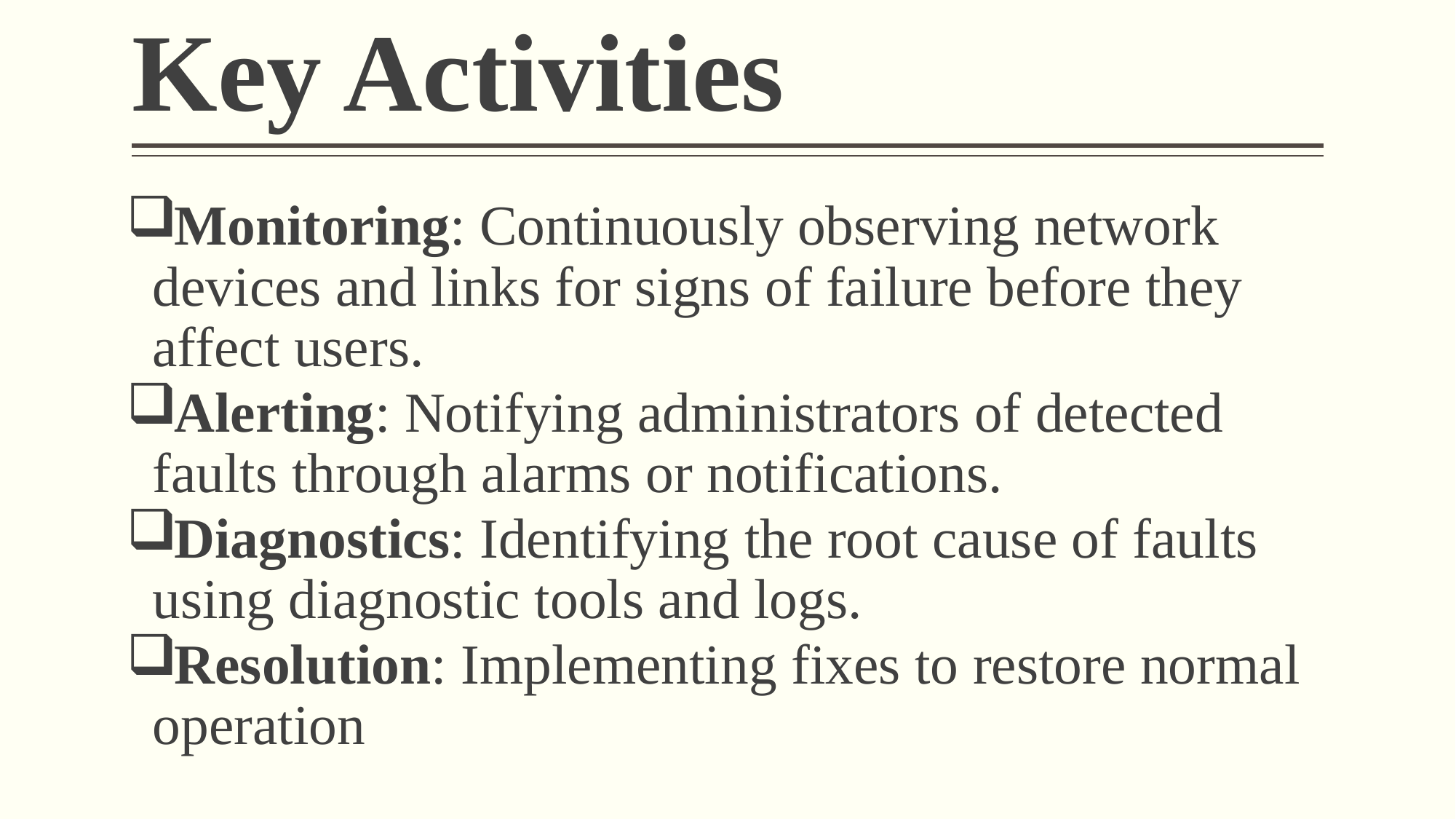

# Key Activities
Monitoring: Continuously observing network devices and links for signs of failure before they affect users.
Alerting: Notifying administrators of detected faults through alarms or notifications.
Diagnostics: Identifying the root cause of faults using diagnostic tools and logs.
Resolution: Implementing fixes to restore normal operation